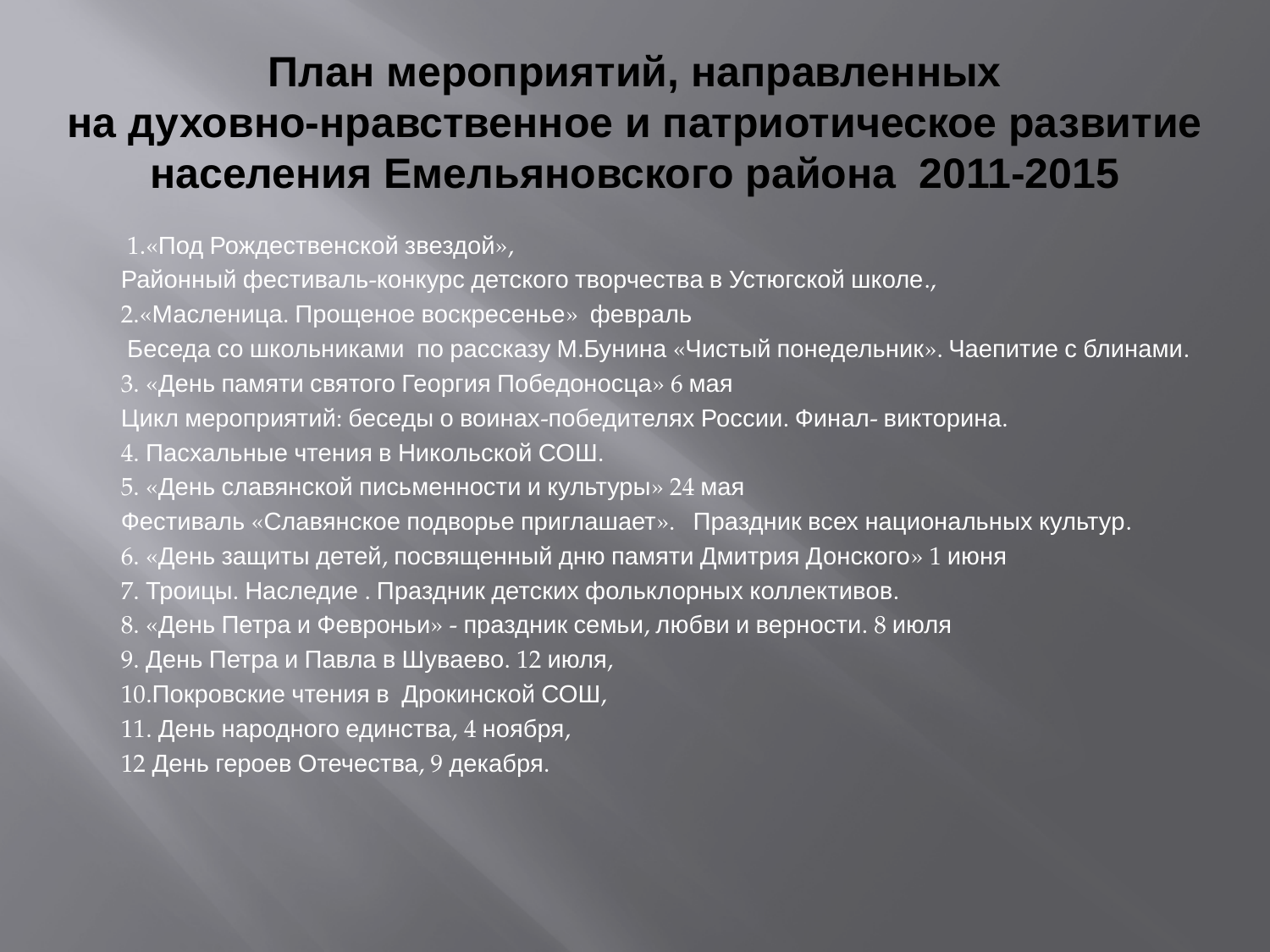

# План мероприятий, направленных на духовно-нравственное и патриотическое развитие населения Емельяновского района  2011-2015

 1.«Под Рождественской звездой»,
Районный фестиваль-конкурс детского творчества в Устюгской школе.,
2.«Масленица. Прощеное воскресенье»  февраль
 Беседа со школьниками  по рассказу М.Бунина «Чистый понедельник». Чаепитие с блинами.
3. «День памяти святого Георгия Победоносца» 6 мая
Цикл мероприятий: беседы о воинах-победителях России. Финал- викторина.
4. Пасхальные чтения в Никольской СОШ.
5. «День славянской письменности и культуры» 24 мая
Фестиваль «Славянское подворье приглашает».   Праздник всех национальных культур.
6. «День защиты детей, посвященный дню памяти Дмитрия Донского» 1 июня
7. Троицы. Наследие . Праздник детских фольклорных коллективов.
8. «День Петра и Февроньи» - праздник семьи, любви и верности. 8 июля
9. День Петра и Павла в Шуваево. 12 июля,
10.Покровские чтения в  Дрокинской СОШ,
11. День народного единства, 4 ноября,
12 День героев Отечества, 9 декабря.